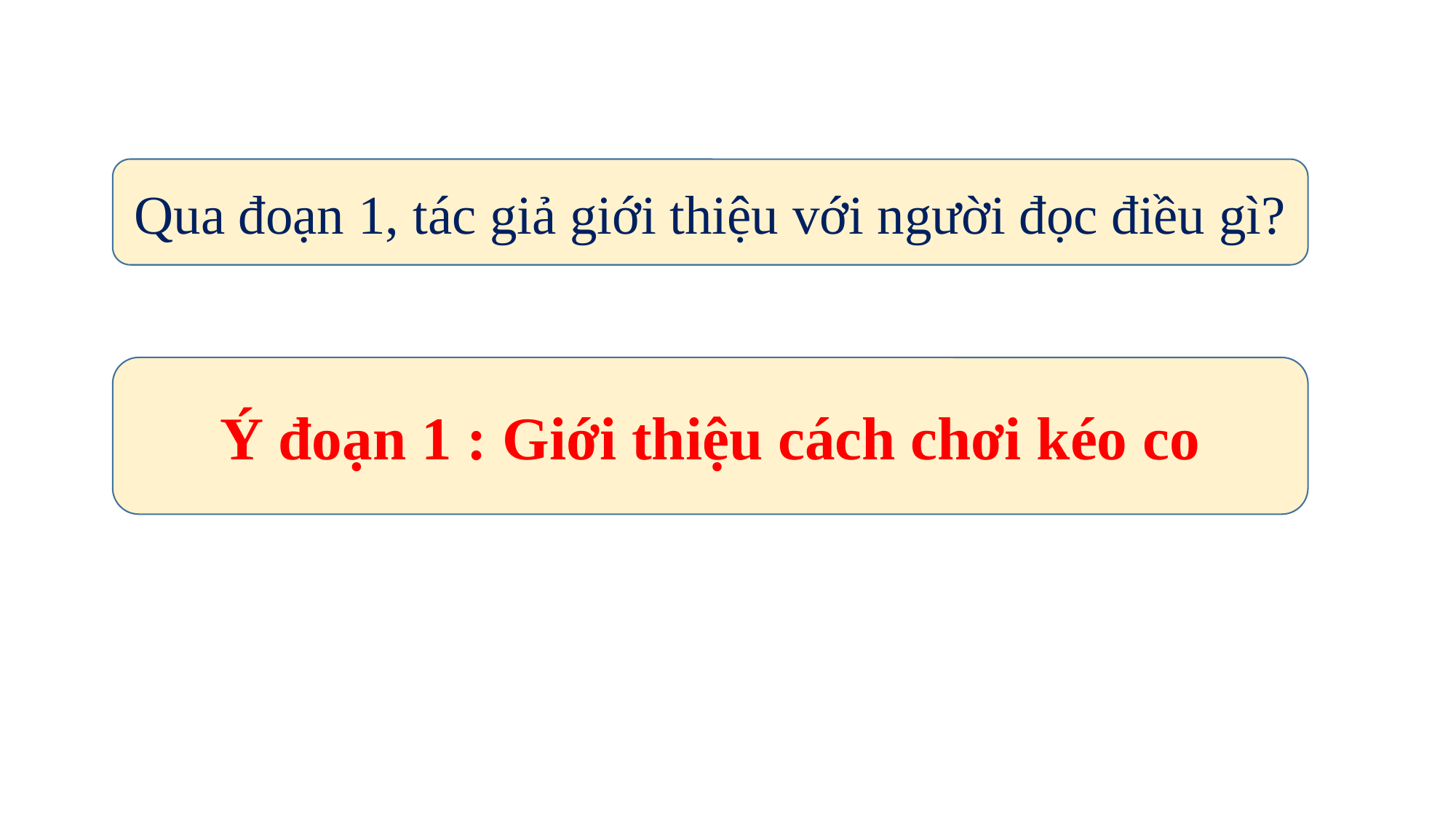

Qua đoạn 1, tác giả giới thiệu với người đọc điều gì?
Ý đoạn 1 : Giới thiệu cách chơi kéo co